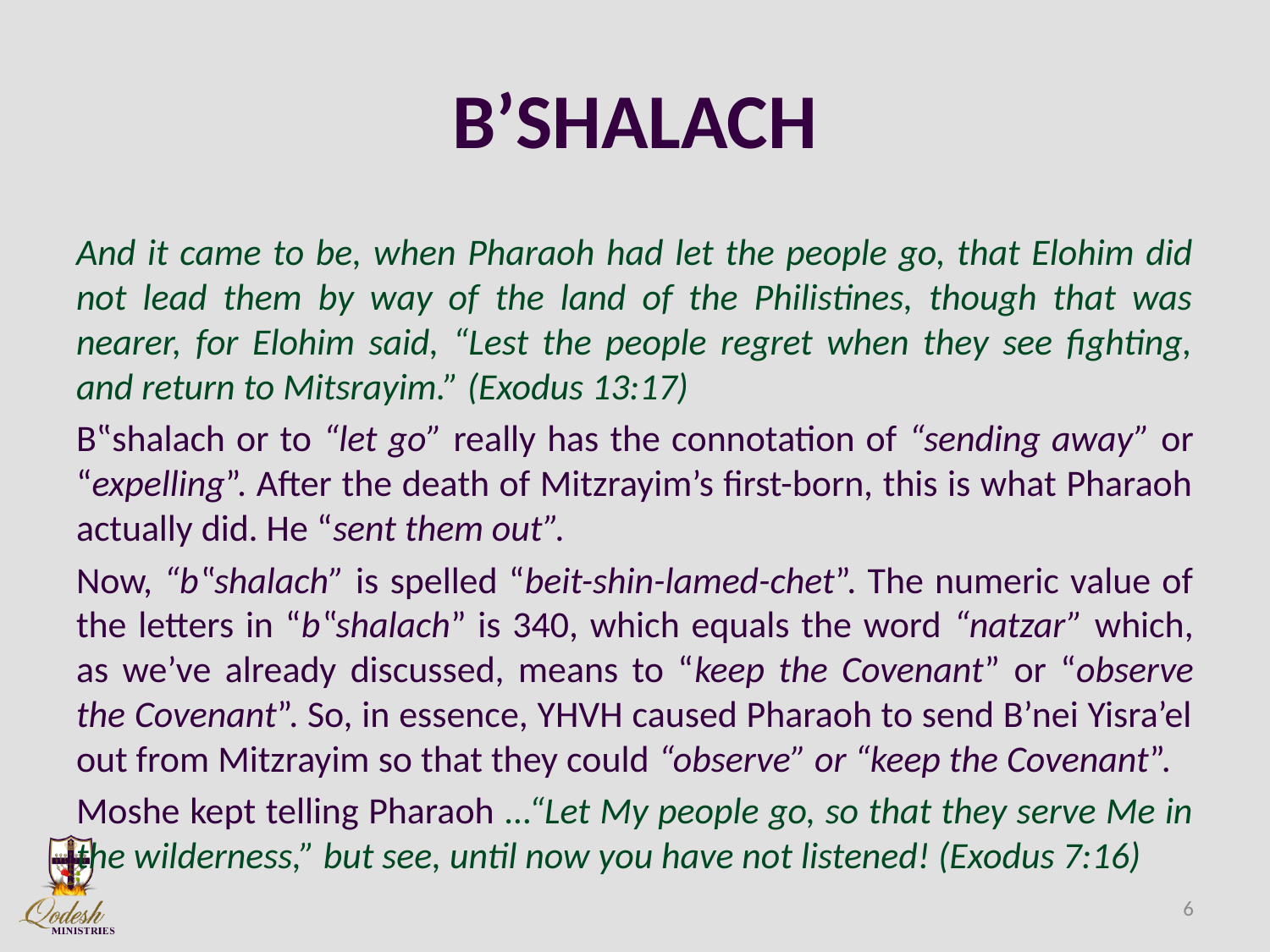

# B’SHALACH
And it came to be, when Pharaoh had let the people go, that Elohim did not lead them by way of the land of the Philistines, though that was nearer, for Elohim said, “Lest the people regret when they see fighting, and return to Mitsrayim.” (Exodus 13:17)
B‟shalach or to “let go” really has the connotation of “sending away” or “expelling”. After the death of Mitzrayim’s first-born, this is what Pharaoh actually did. He “sent them out”.
Now, “b‟shalach” is spelled “beit-shin-lamed-chet”. The numeric value of the letters in “b‟shalach” is 340, which equals the word “natzar” which, as we’ve already discussed, means to “keep the Covenant” or “observe the Covenant”. So, in essence, YHVH caused Pharaoh to send B’nei Yisra’el out from Mitzrayim so that they could “observe” or “keep the Covenant”.
Moshe kept telling Pharaoh ...“Let My people go, so that they serve Me in the wilderness,” but see, until now you have not listened! (Exodus 7:16)

6